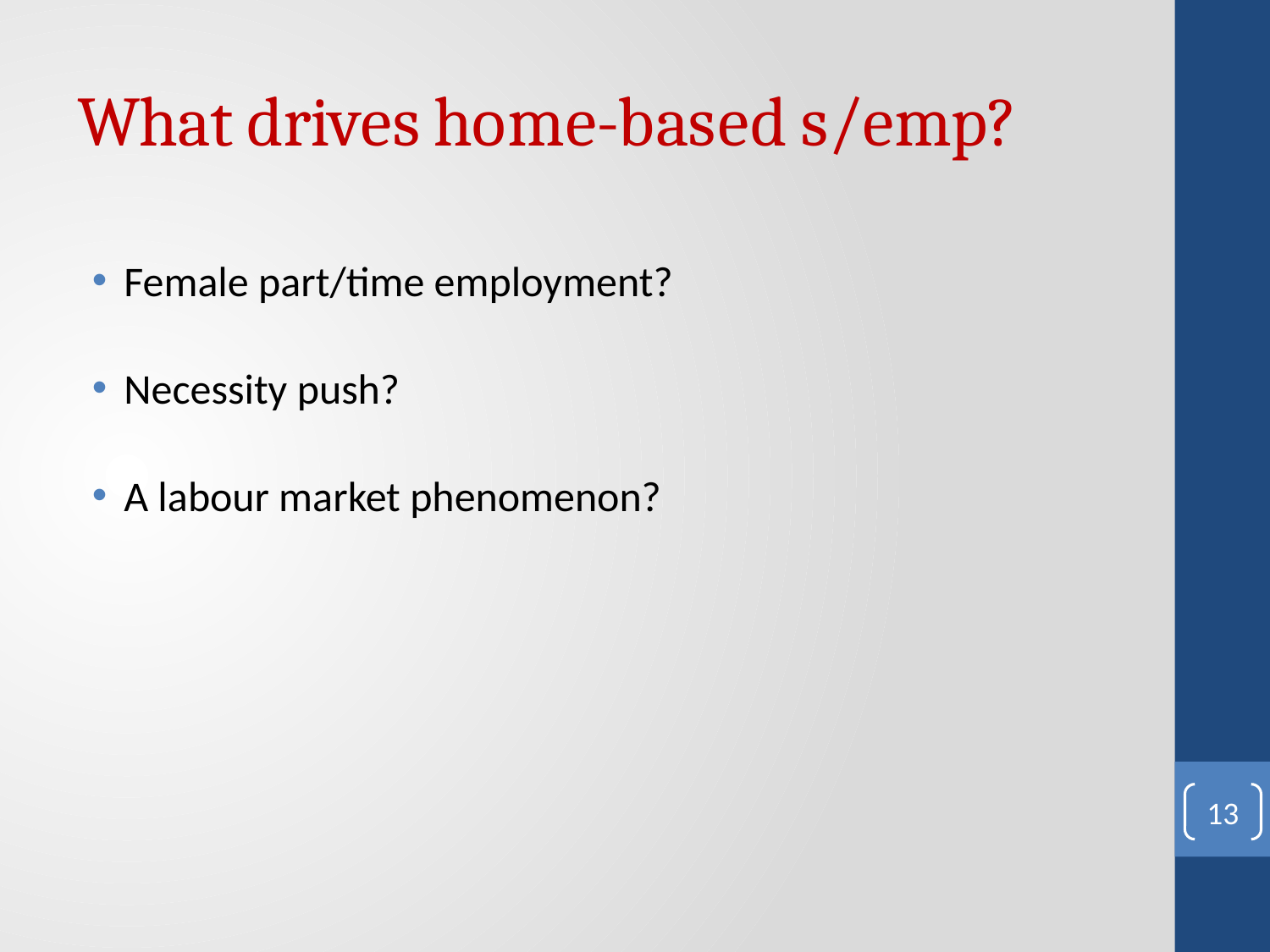

# What drives home-based s/emp?
Female part/time employment?
Necessity push?
A labour market phenomenon?
13